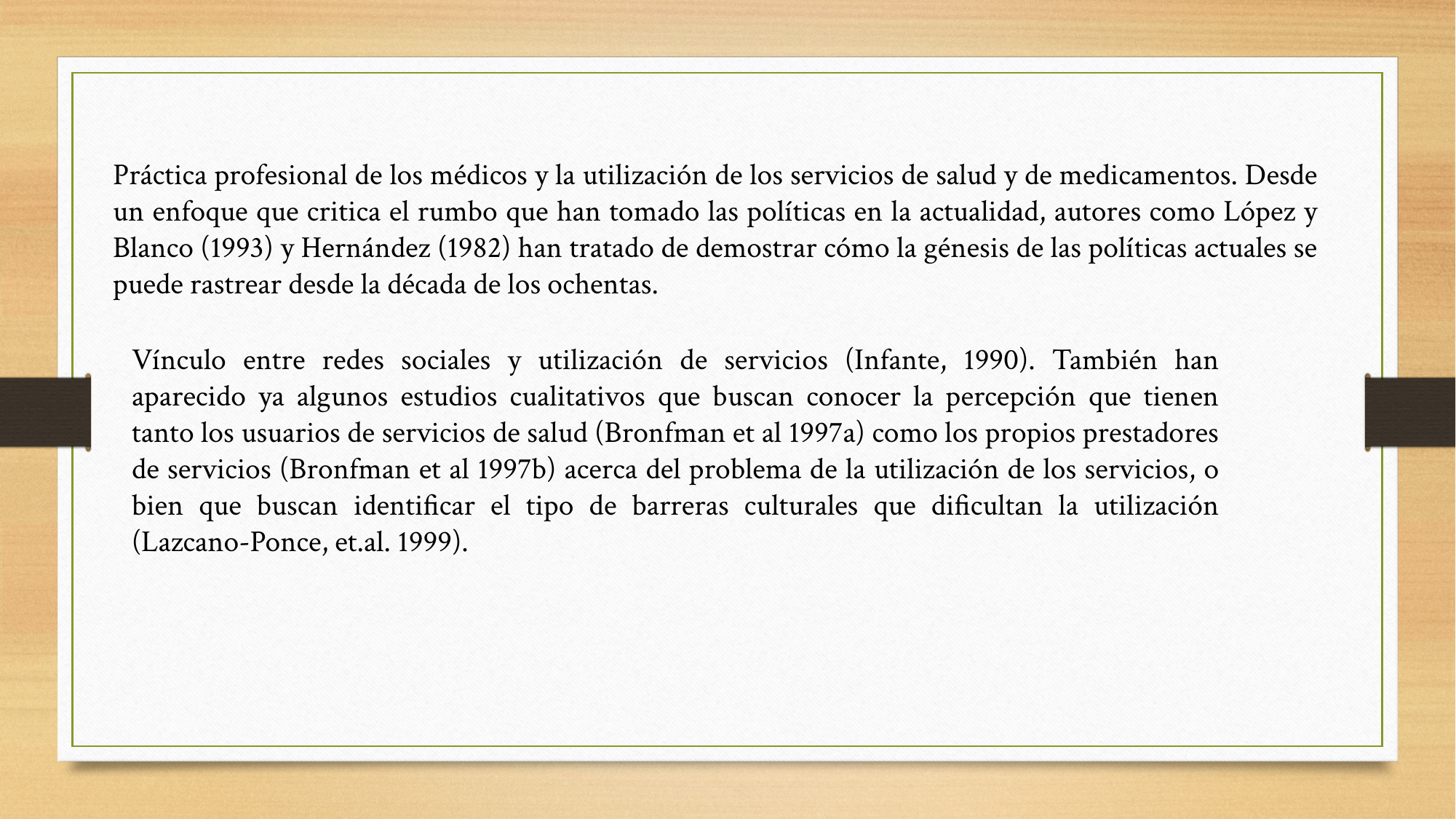

Práctica profesional de los médicos y la utilización de los servicios de salud y de medicamentos. Desde un enfoque que critica el rumbo que han tomado las políticas en la actualidad, autores como López y Blanco (1993) y Hernández (1982) han tratado de demostrar cómo la génesis de las políticas actuales se puede rastrear desde la década de los ochentas.
Vínculo entre redes sociales y utilización de servicios (Infante, 1990). También han aparecido ya algunos estudios cualitativos que buscan conocer la percepción que tienen tanto los usuarios de servicios de salud (Bronfman et al 1997a) como los propios prestadores de servicios (Bronfman et al 1997b) acerca del problema de la utilización de los servicios, o bien que buscan identificar el tipo de barreras culturales que dificultan la utilización (Lazcano-Ponce, et.al. 1999).